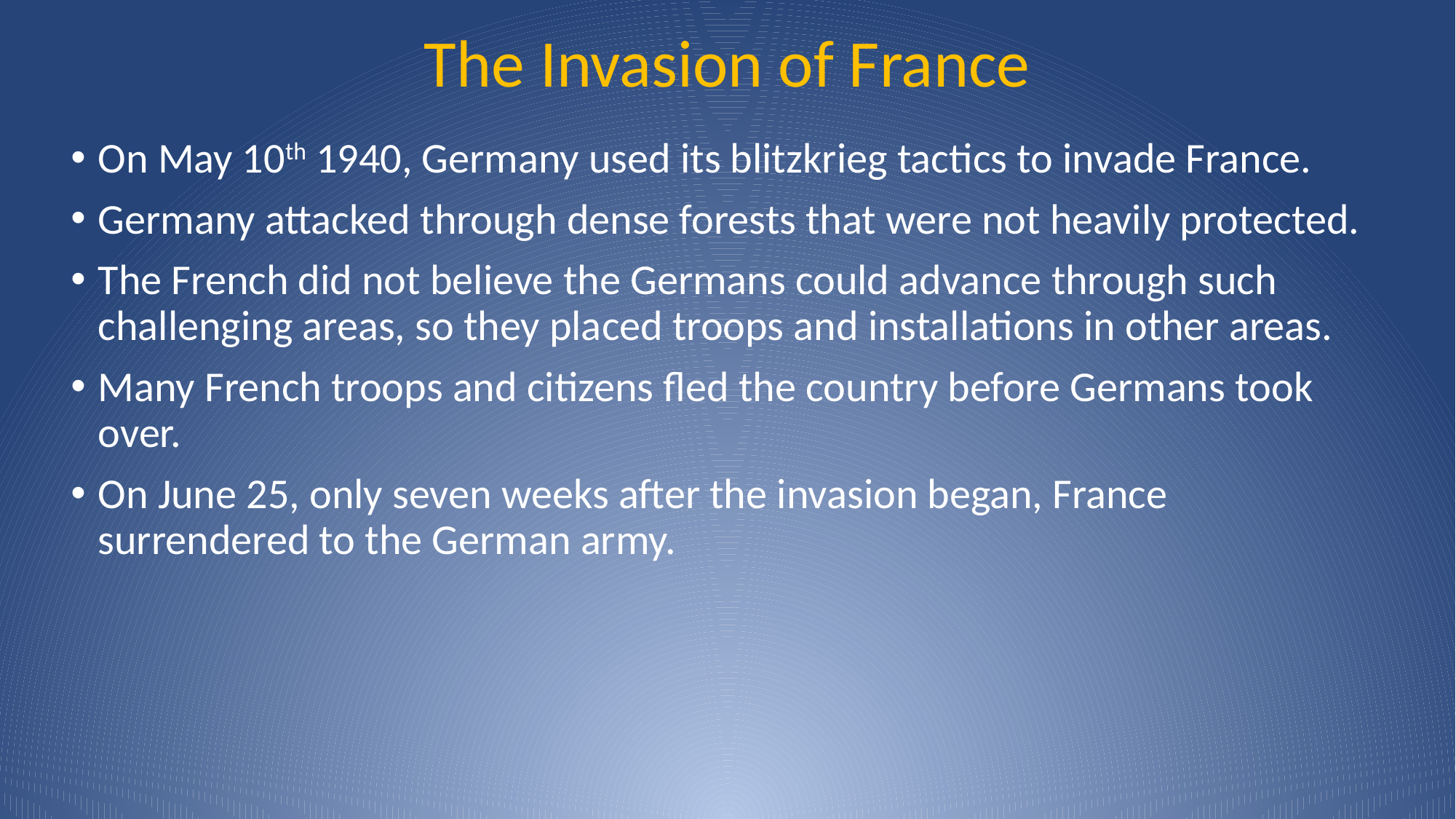

# The Invasion of France
On May 10th 1940, Germany used its blitzkrieg tactics to invade France.
Germany attacked through dense forests that were not heavily protected.
The French did not believe the Germans could advance through such challenging areas, so they placed troops and installations in other areas.
Many French troops and citizens fled the country before Germans took over.
On June 25, only seven weeks after the invasion began, France surrendered to the German army.